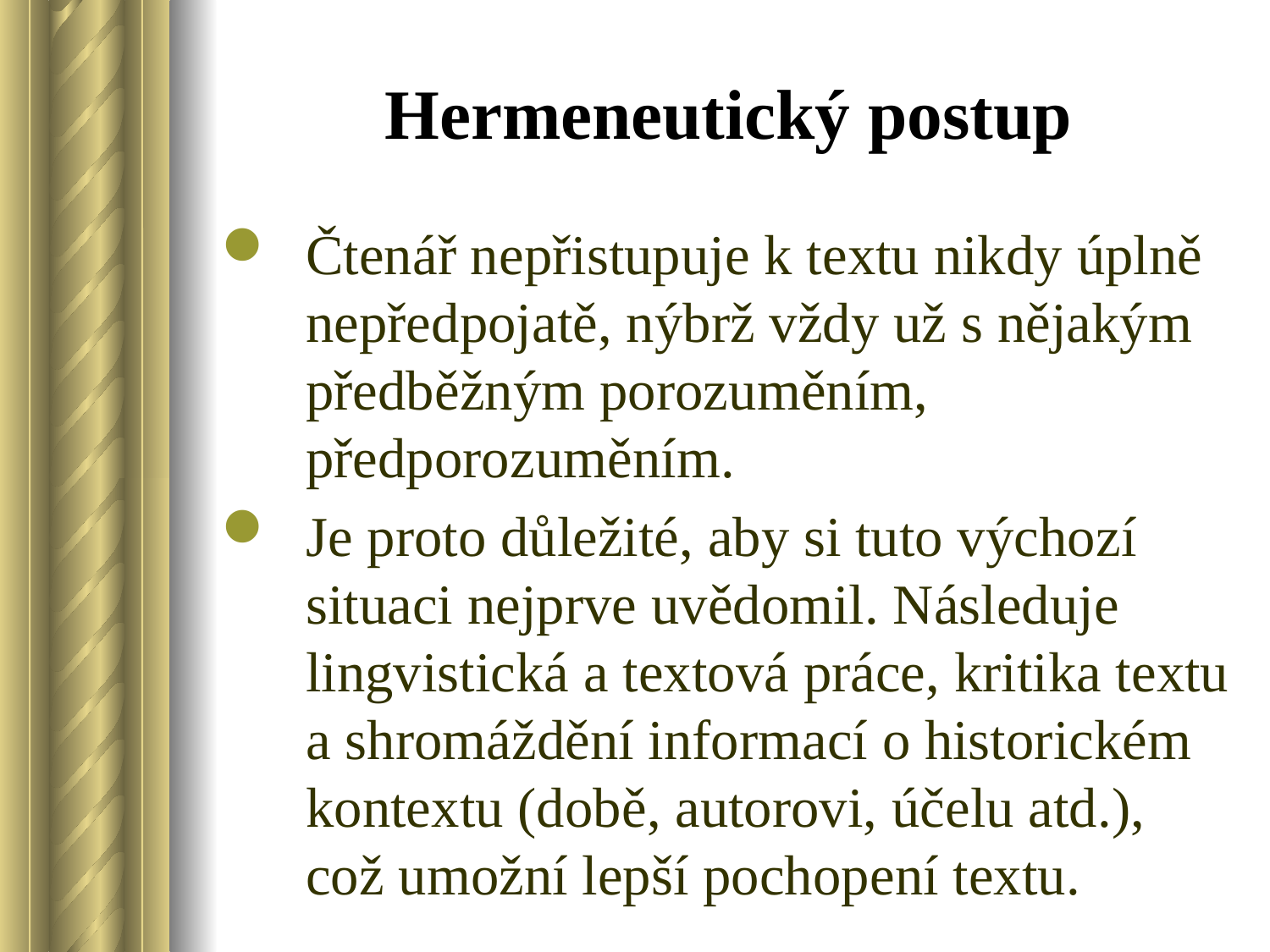

# Hermeneutický postup
Čtenář nepřistupuje k textu nikdy úplně nepředpojatě, nýbrž vždy už s nějakým předběžným porozuměním, předporozuměním.
Je proto důležité, aby si tuto výchozí situaci nejprve uvědomil. Následuje lingvistická a textová práce, kritika textu a shromáždění informací o historickém kontextu (době, autorovi, účelu atd.), což umožní lepší pochopení textu.